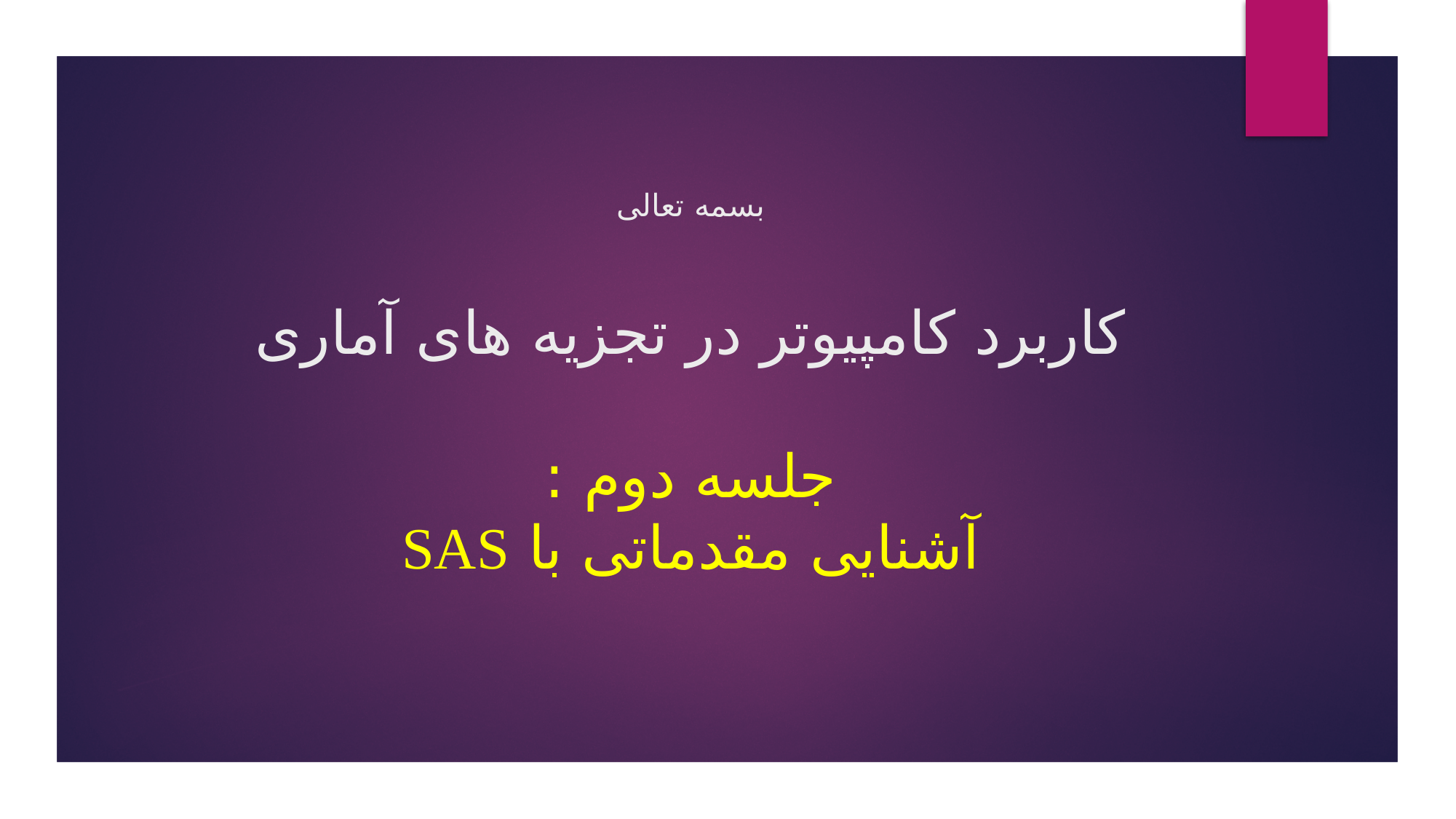

# بسمه تعالی کاربرد کامپیوتر در تجزیه های آماری جلسه دوم : آشنایی مقدماتی با SAS